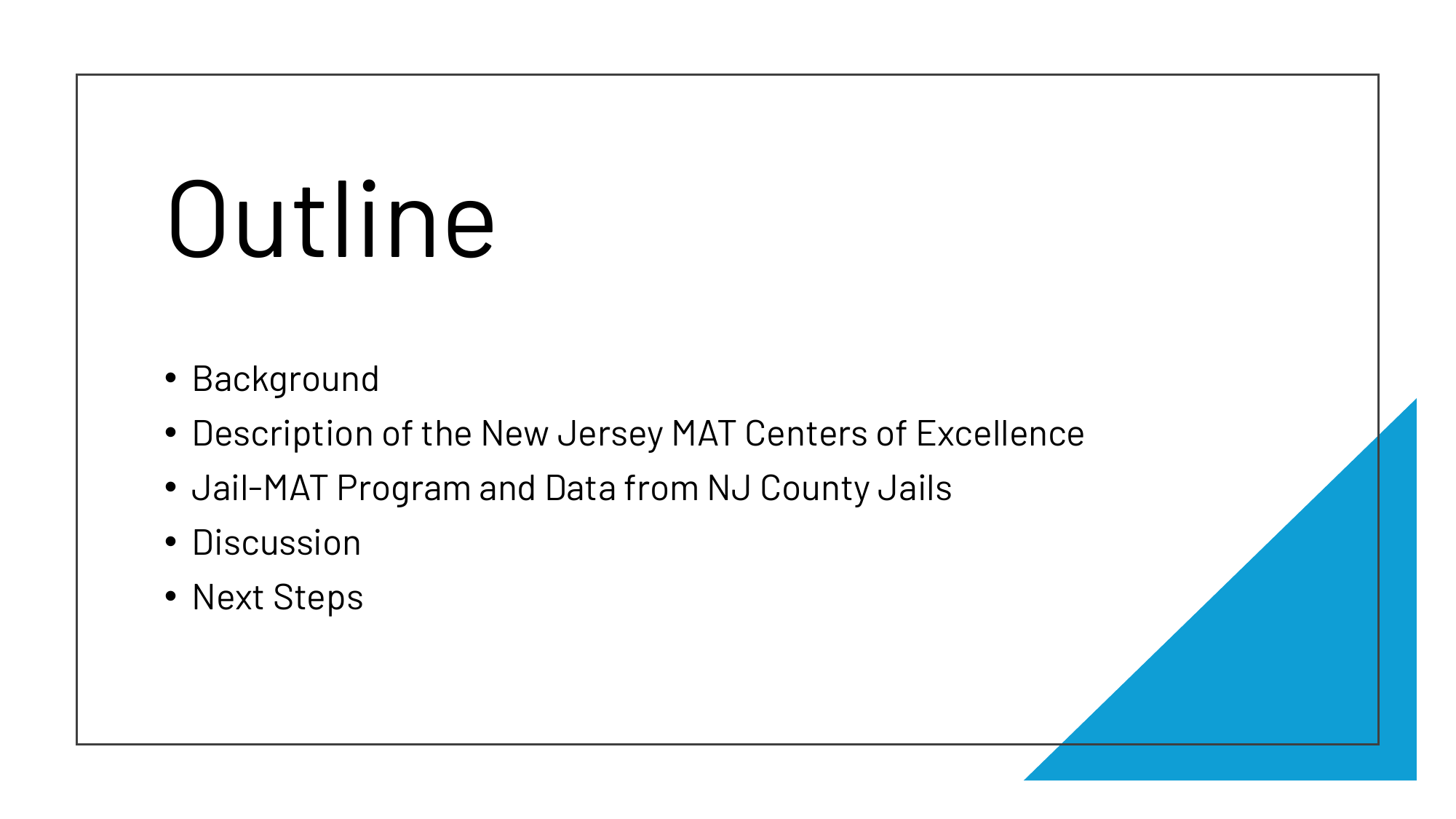

# Outline
Background
Description of the New Jersey MAT Centers of Excellence
Jail-MAT Program and Data from NJ County Jails
Discussion
Next Steps